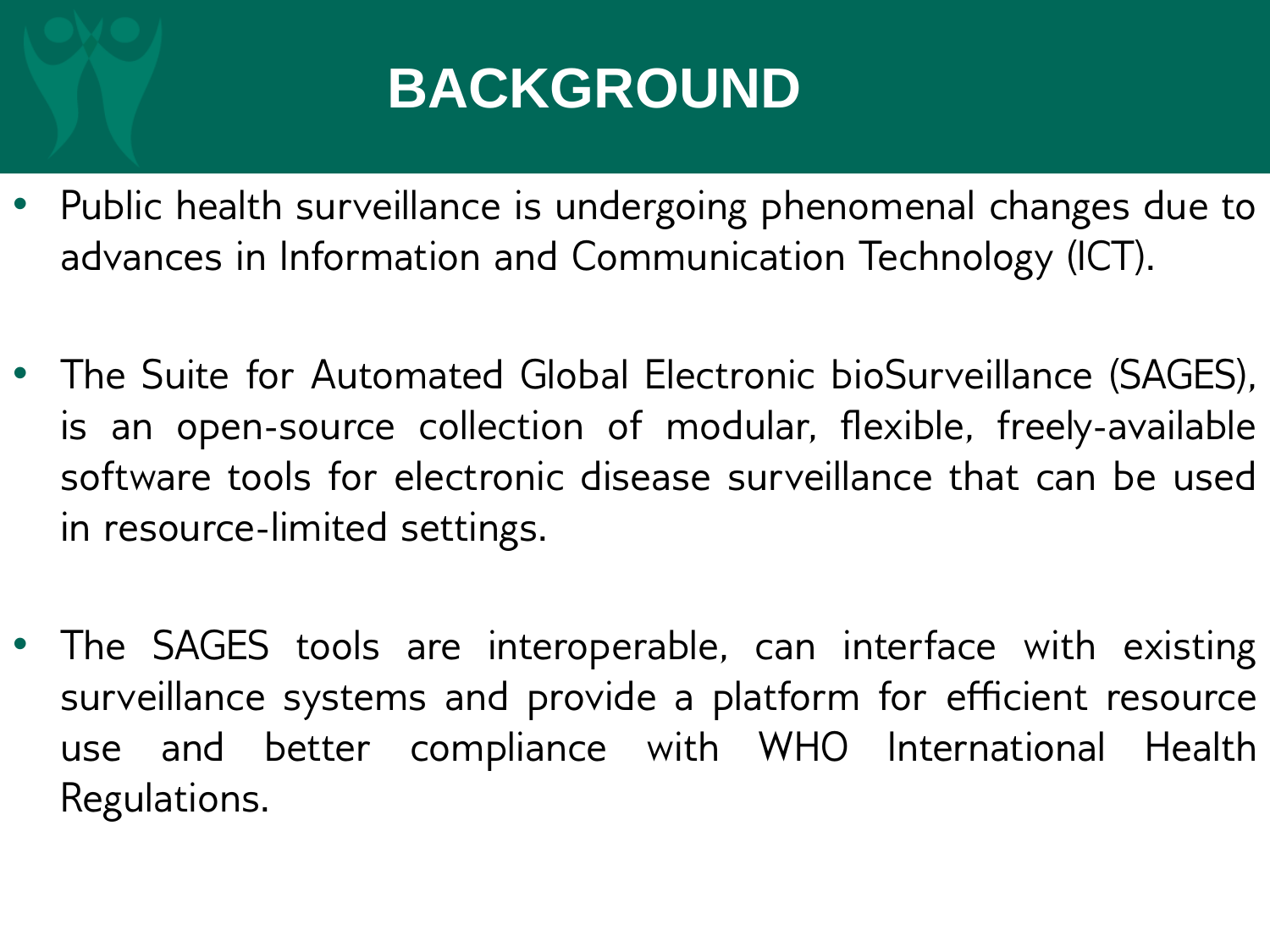

# BACKGROUND
Public health surveillance is undergoing phenomenal changes due to advances in Information and Communication Technology (ICT).

The Suite for Automated Global Electronic bioSurveillance (SAGES), is an open-source collection of modular, flexible, freely-available software tools for electronic disease surveillance that can be used in resource-limited settings.

The SAGES tools are interoperable, can interface with existing surveillance systems and provide a platform for efficient resource use and better compliance with WHO International Health Regulations.